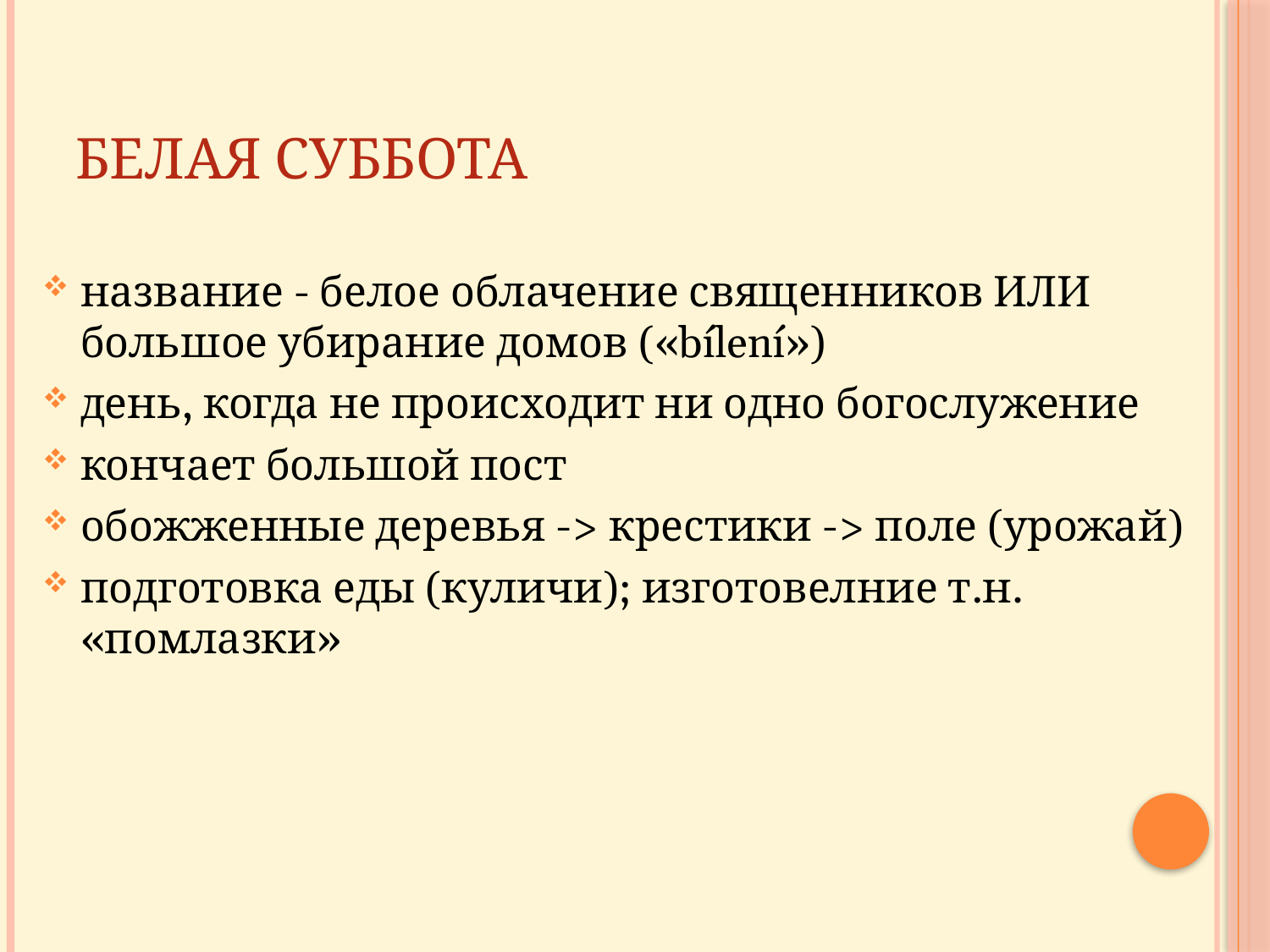

# Белая суббота
название - белое облачение священников ИЛИ большое убирание домов («bílení»)
день, когда не происходит ни одно богослужение
кончает большой пост
обожженные деревья -> крестики -> поле (урожай)
подготовка еды (куличи); изготовелние т.н. «помлазки»